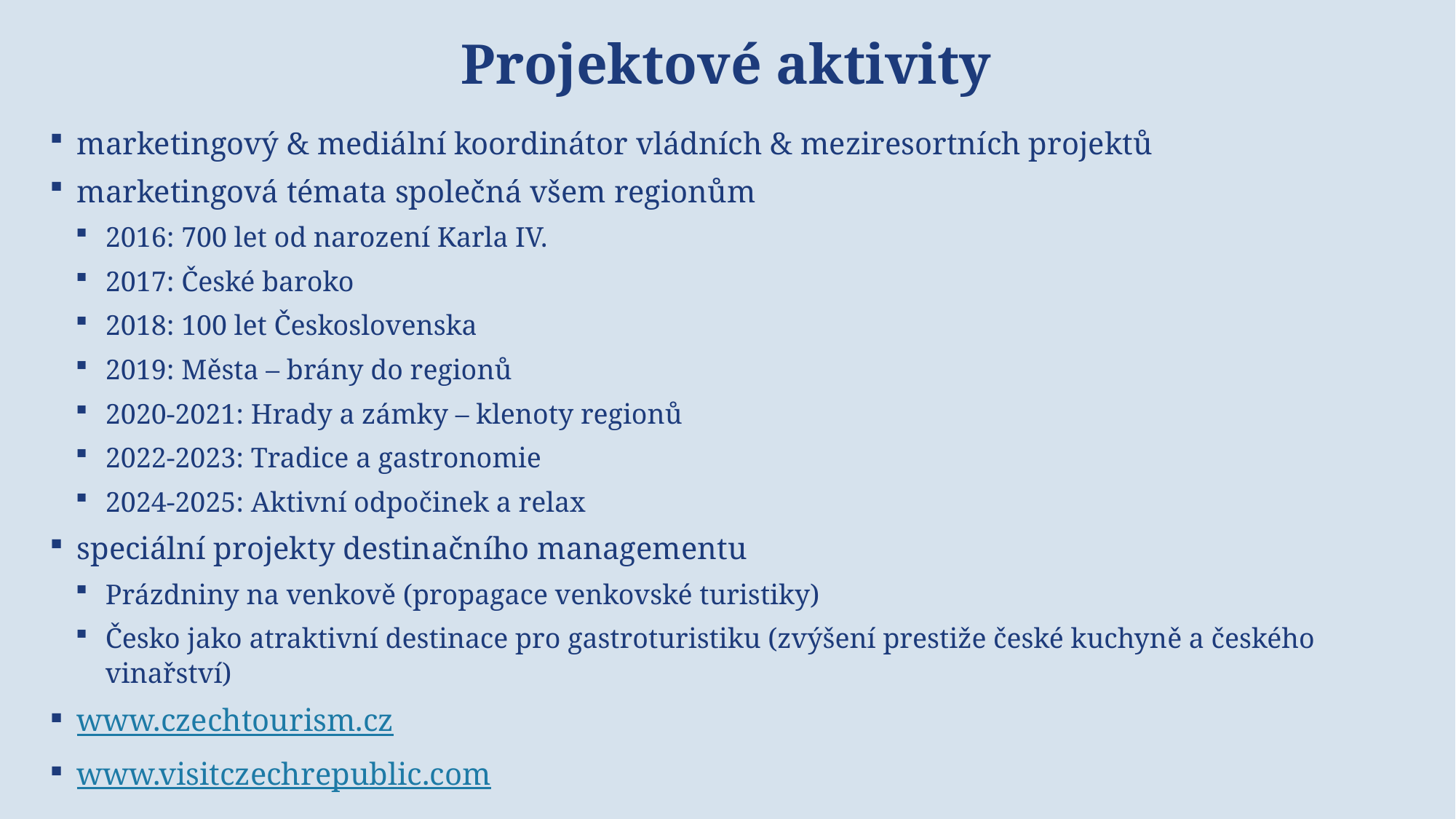

# Projektové aktivity
marketingový & mediální koordinátor vládních & meziresortních projektů
marketingová témata společná všem regionům
2016: 700 let od narození Karla IV.
2017: České baroko
2018: 100 let Československa
2019: Města – brány do regionů
2020-2021: Hrady a zámky – klenoty regionů
2022-2023: Tradice a gastronomie
2024-2025: Aktivní odpočinek a relax
speciální projekty destinačního managementu
Prázdniny na venkově (propagace venkovské turistiky)
Česko jako atraktivní destinace pro gastroturistiku (zvýšení prestiže české kuchyně a českého vinařství)
www.czechtourism.cz
www.visitczechrepublic.com